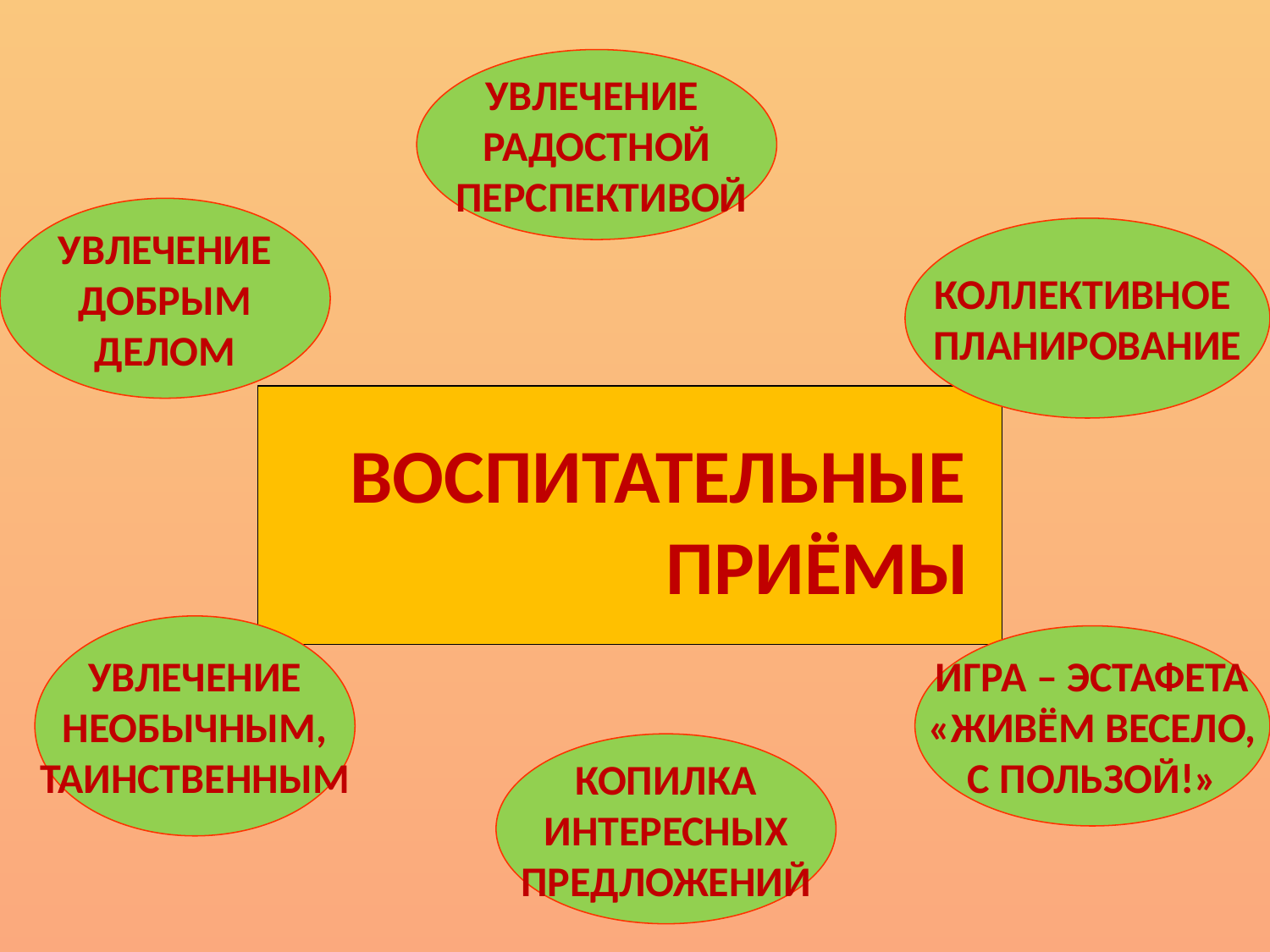

УВЛЕЧЕНИЕ
РАДОСТНОЙ
 ПЕРСПЕКТИВОЙ
УВЛЕЧЕНИЕ
ДОБРЫМ
ДЕЛОМ
КОЛЛЕКТИВНОЕ
ПЛАНИРОВАНИЕ

        ВОСПИТАТЕЛЬНЫЕ                    ПРИЁМЫ

УВЛЕЧЕНИЕ
НЕОБЫЧНЫМ,
ТАИНСТВЕННЫМ
ИГРА – ЭСТАФЕТА
«ЖИВЁМ ВЕСЕЛО,
С ПОЛЬЗОЙ!»
КОПИЛКА
ИНТЕРЕСНЫХ
ПРЕДЛОЖЕНИЙ